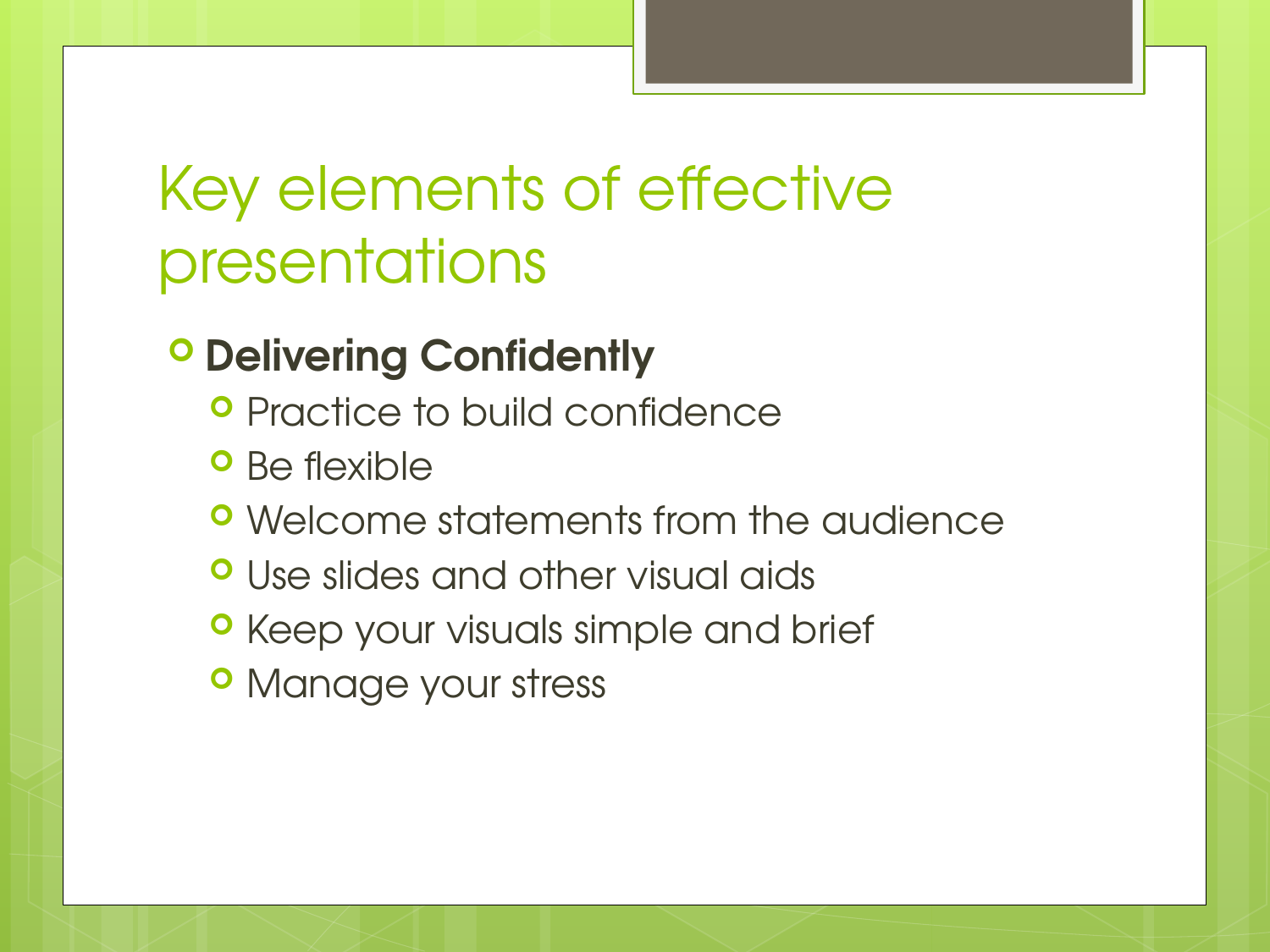

# Key elements of effective presentations
Delivering Confidently
Practice to build confidence
Be flexible
Welcome statements from the audience
Use slides and other visual aids
Keep your visuals simple and brief
Manage your stress